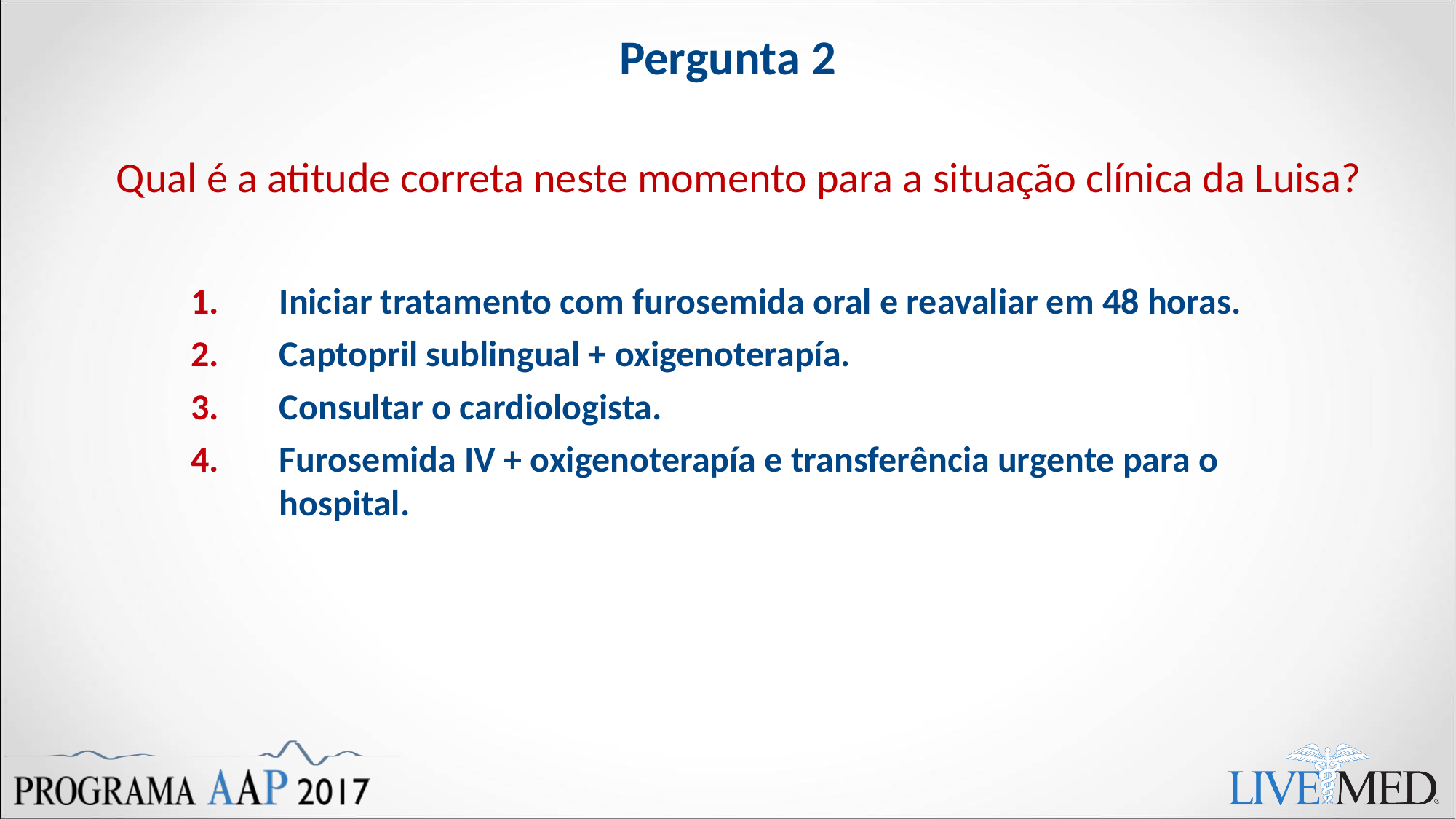

# Pergunta 2
Qual é a atitude correta neste momento para a situação clínica da Luisa?
Iniciar tratamento com furosemida oral e reavaliar em 48 horas.
Captopril sublingual + oxigenoterapía.
Consultar o cardiologista.
Furosemida IV + oxigenoterapía e transferência urgente para o hospital.